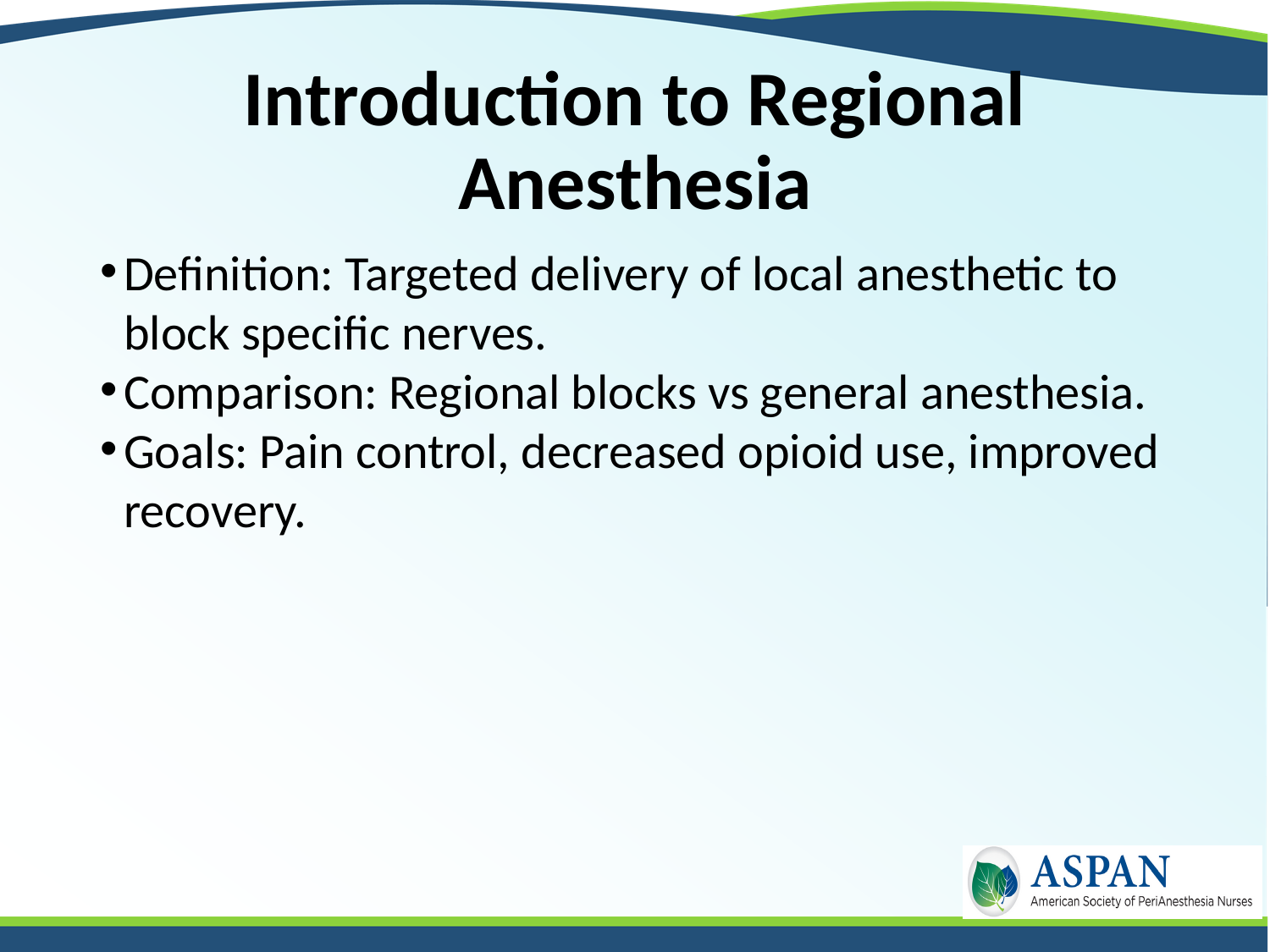

# Introduction to Regional Anesthesia
Definition: Targeted delivery of local anesthetic to block specific nerves.
Comparison: Regional blocks vs general anesthesia.
Goals: Pain control, decreased opioid use, improved recovery.